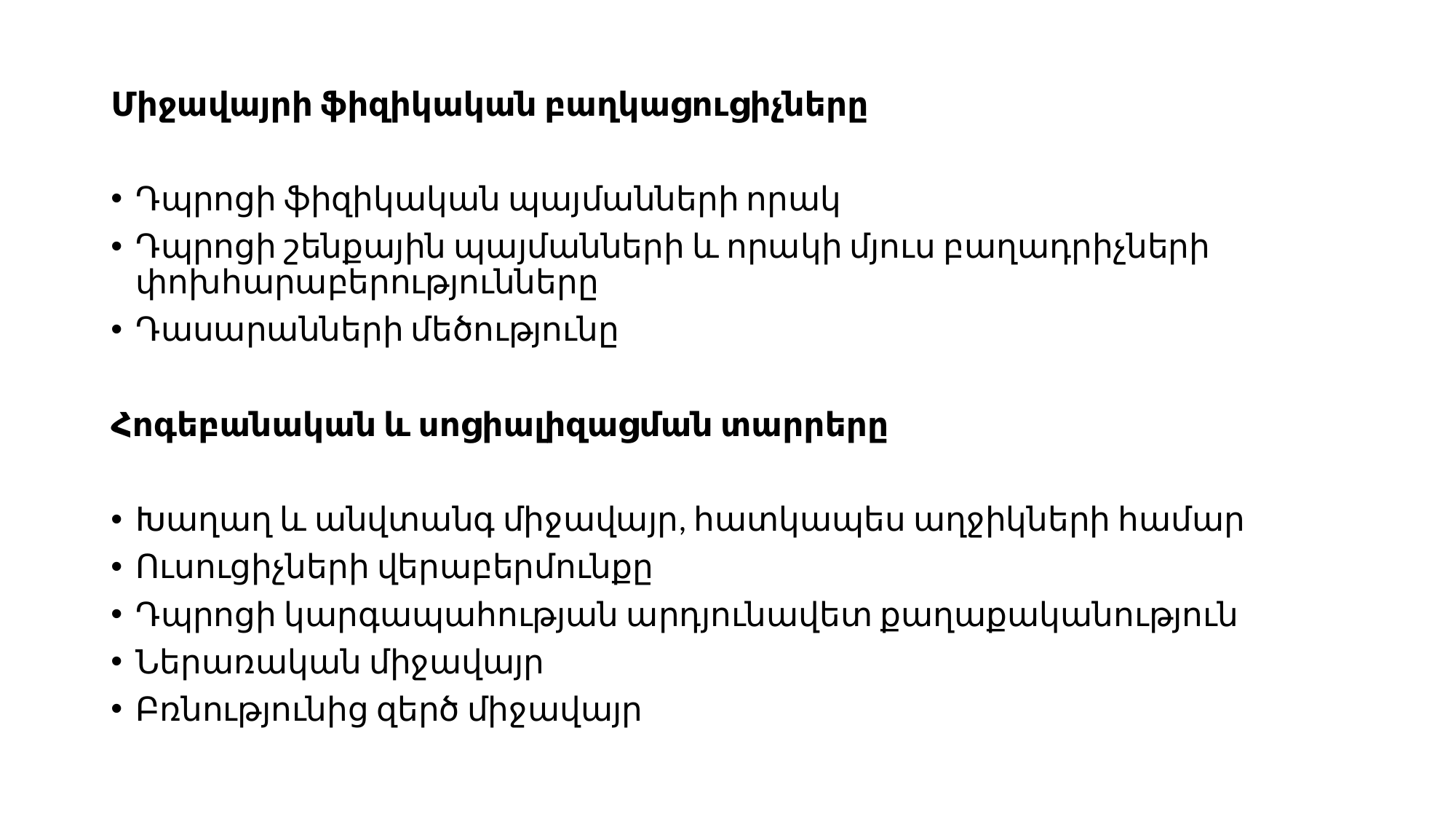

Միջավայրի ֆիզիկական բաղկացուցիչները

Դպրոցի ֆիզիկական պայմանների որակ
Դպրոցի շենքային պայմանների և որակի մյուս բաղադրիչների փոխհարաբերությունները
Դասարանների մեծությունը

Հոգեբանական և սոցիալիզացման տարրերը

Խաղաղ և անվտանգ միջավայր, հատկապես աղջիկների համար
Ուսուցիչների վերաբերմունքը
Դպրոցի կարգապահության արդյունավետ քաղաքականություն
Ներառական միջավայր
Բռնությունից զերծ միջավայր